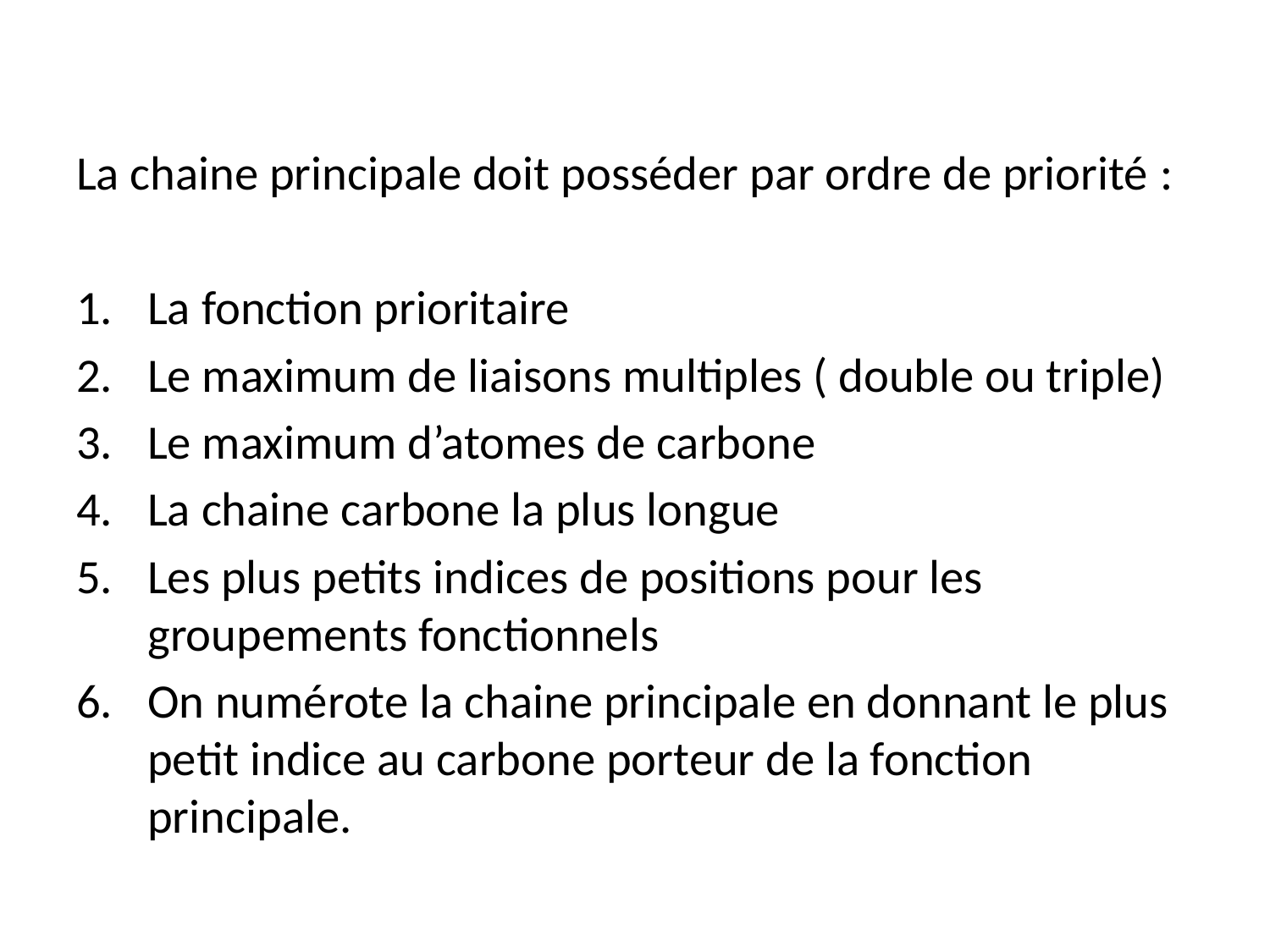

La chaine principale doit posséder par ordre de priorité :

La fonction prioritaire
Le maximum de liaisons multiples ( double ou triple)
Le maximum d’atomes de carbone
La chaine carbone la plus longue
Les plus petits indices de positions pour les groupements fonctionnels
On numérote la chaine principale en donnant le plus petit indice au carbone porteur de la fonction principale.